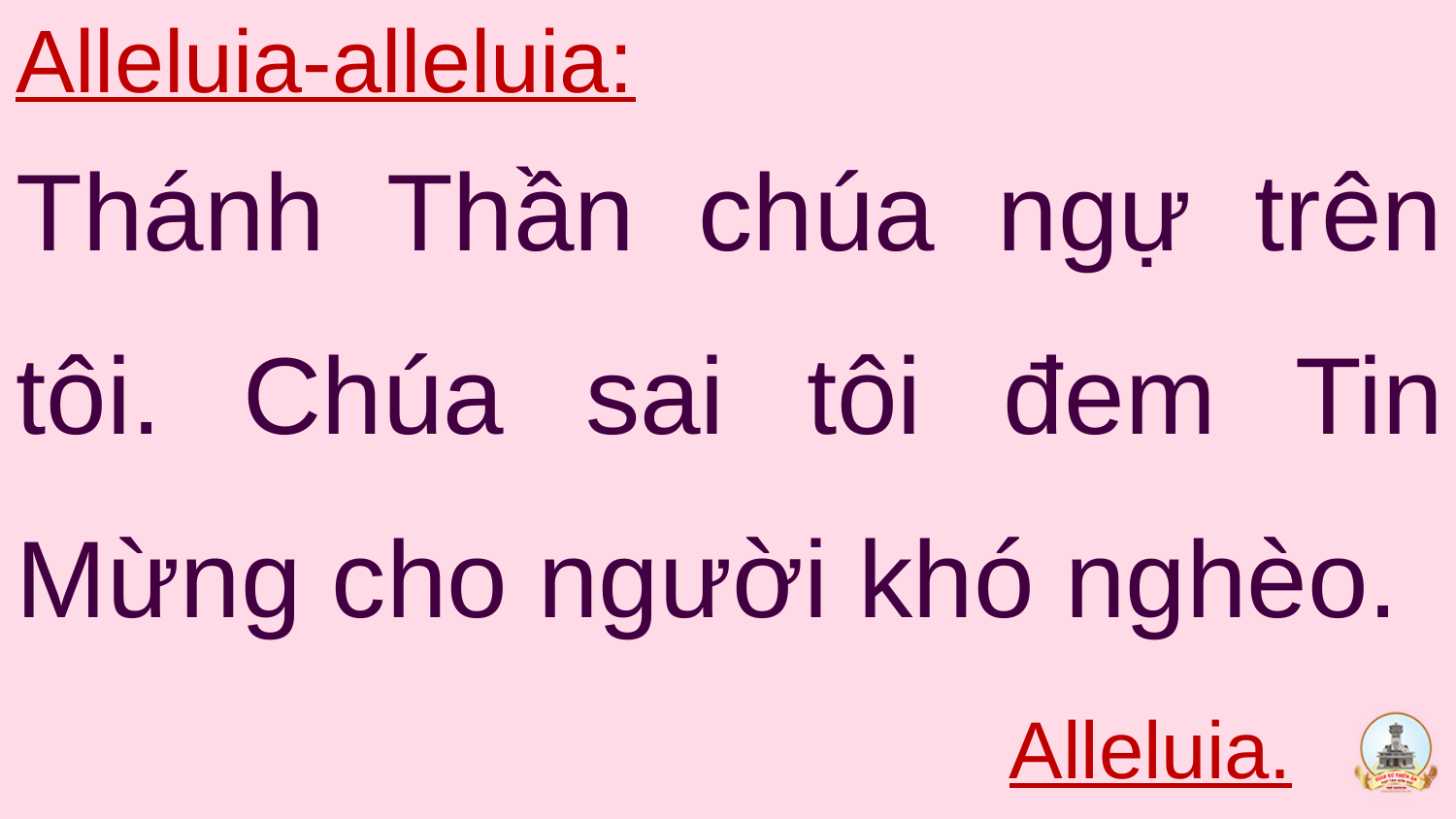

Alleluia-alleluia:
Thánh Thần chúa ngự trên tôi. Chúa sai tôi đem Tin Mừng cho người khó nghèo.
Alleluia.